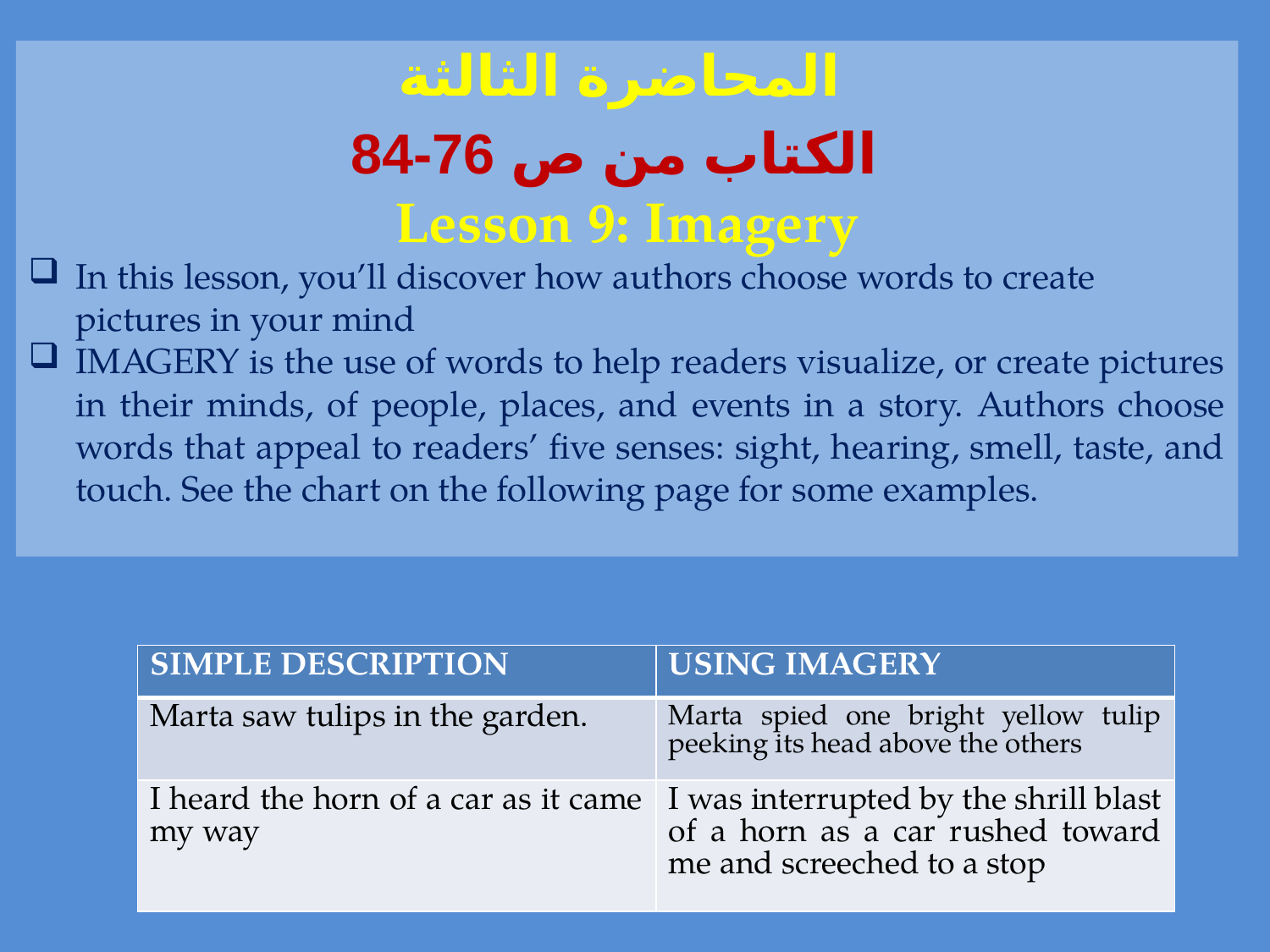

المحاضرة الثالثة
الكتاب من ص 76-84
Lesson 9: Imagery
In this lesson, you’ll discover how authors choose words to create pictures in your mind
IMAGERY is the use of words to help readers visualize, or create pictures in their minds, of people, places, and events in a story. Authors choose words that appeal to readers’ five senses: sight, hearing, smell, taste, and touch. See the chart on the following page for some examples.

| SIMPLE DESCRIPTION | USING IMAGERY |
| --- | --- |
| Marta saw tulips in the garden. | Marta spied one bright yellow tulip peeking its head above the others |
| I heard the horn of a car as it came my way | I was interrupted by the shrill blast of a horn as a car rushed toward me and screeched to a stop |